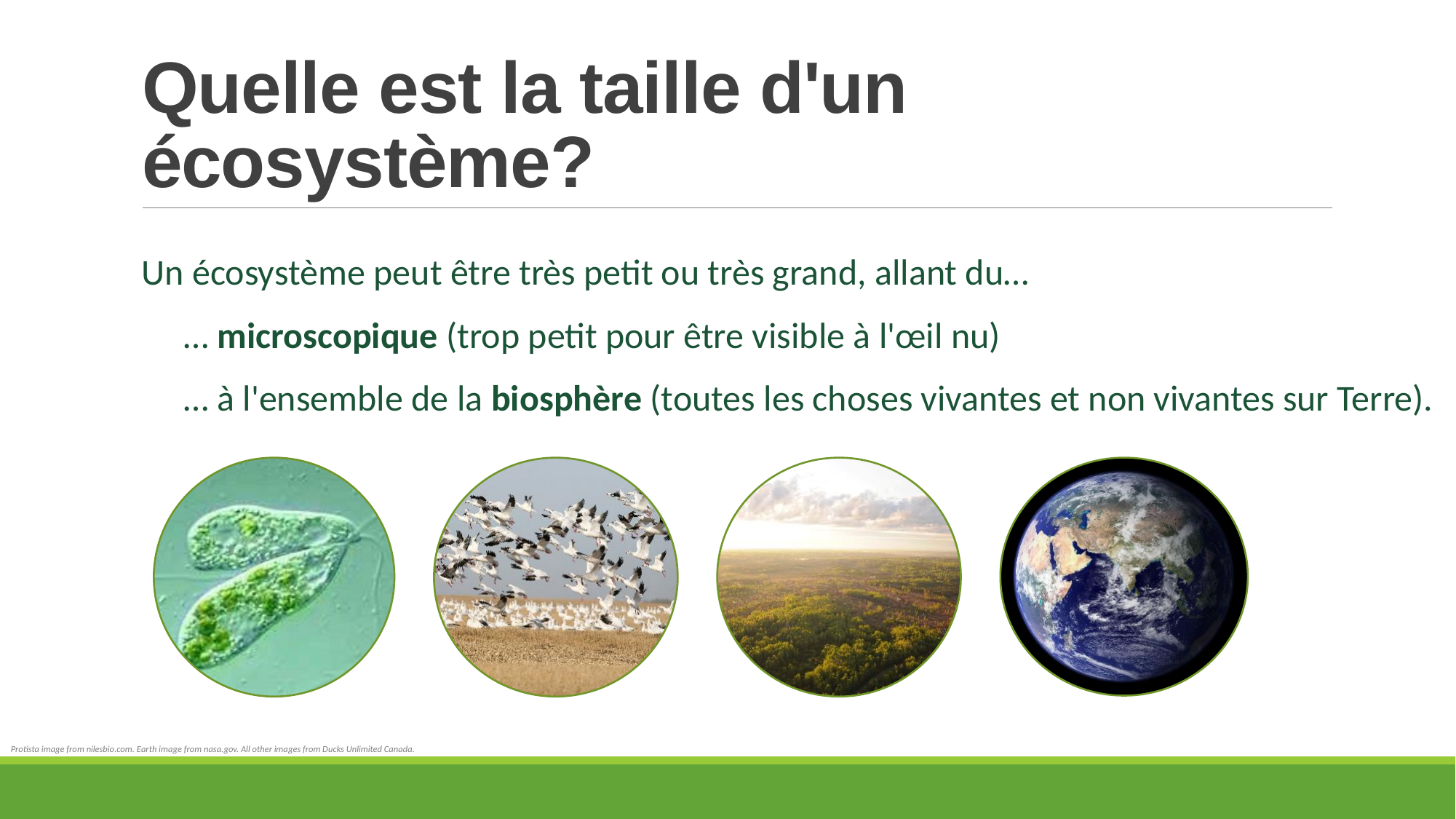

# Quelle est la taille d'un écosystème?
Un écosystème peut être très petit ou très grand, allant du…
 … microscopique (trop petit pour être visible à l'œil nu)
 … à l'ensemble de la biosphère (toutes les choses vivantes et non vivantes sur Terre).

Protista image from nilesbio.com. Earth image from nasa.gov. All other images from Ducks Unlimited Canada.